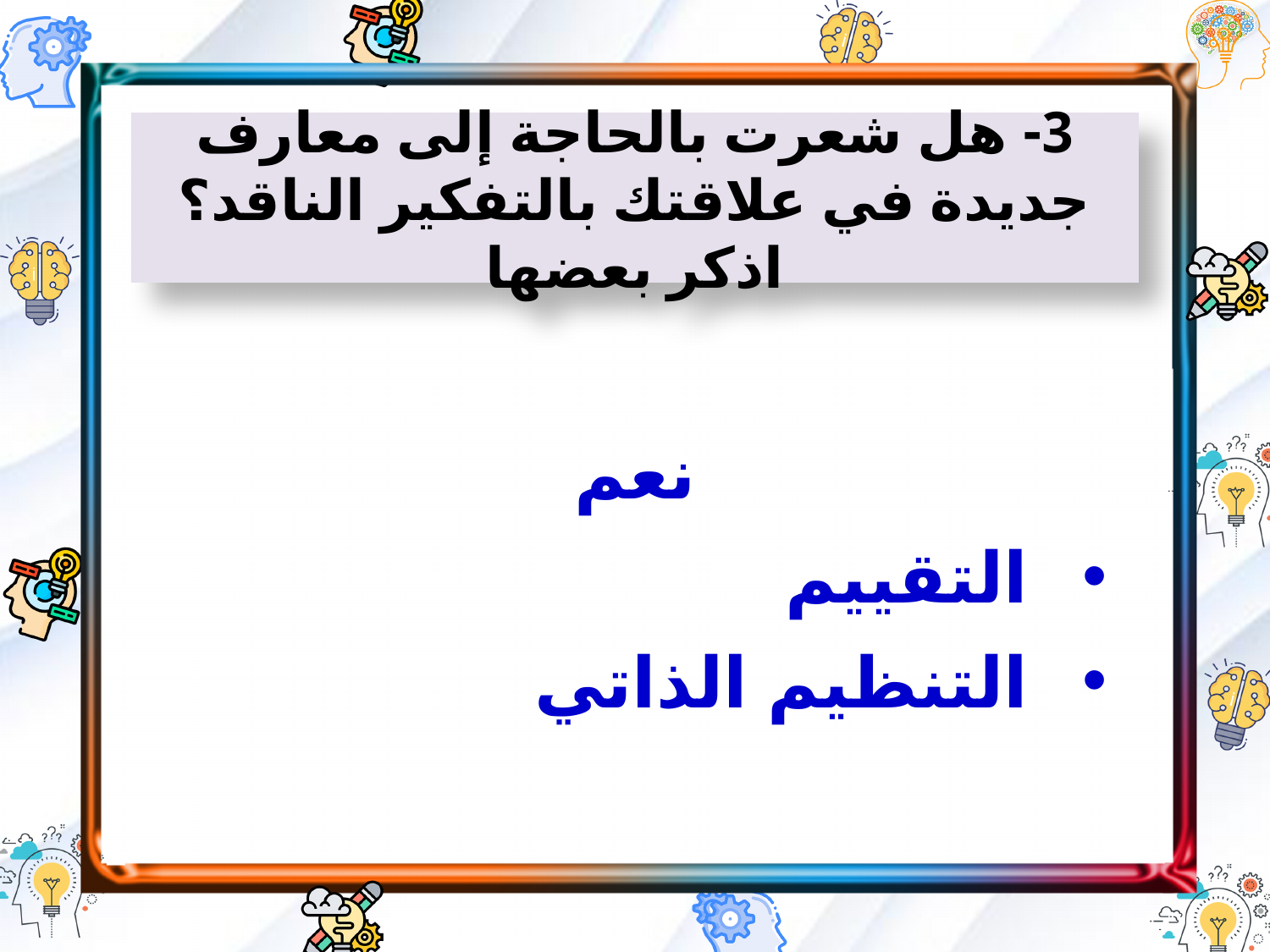

3- هل شعرت بالحاجة إلى معارف جديدة في علاقتك بالتفكير الناقد؟ اذكر بعضها
نعم
التقييم
التنظيم الذاتي